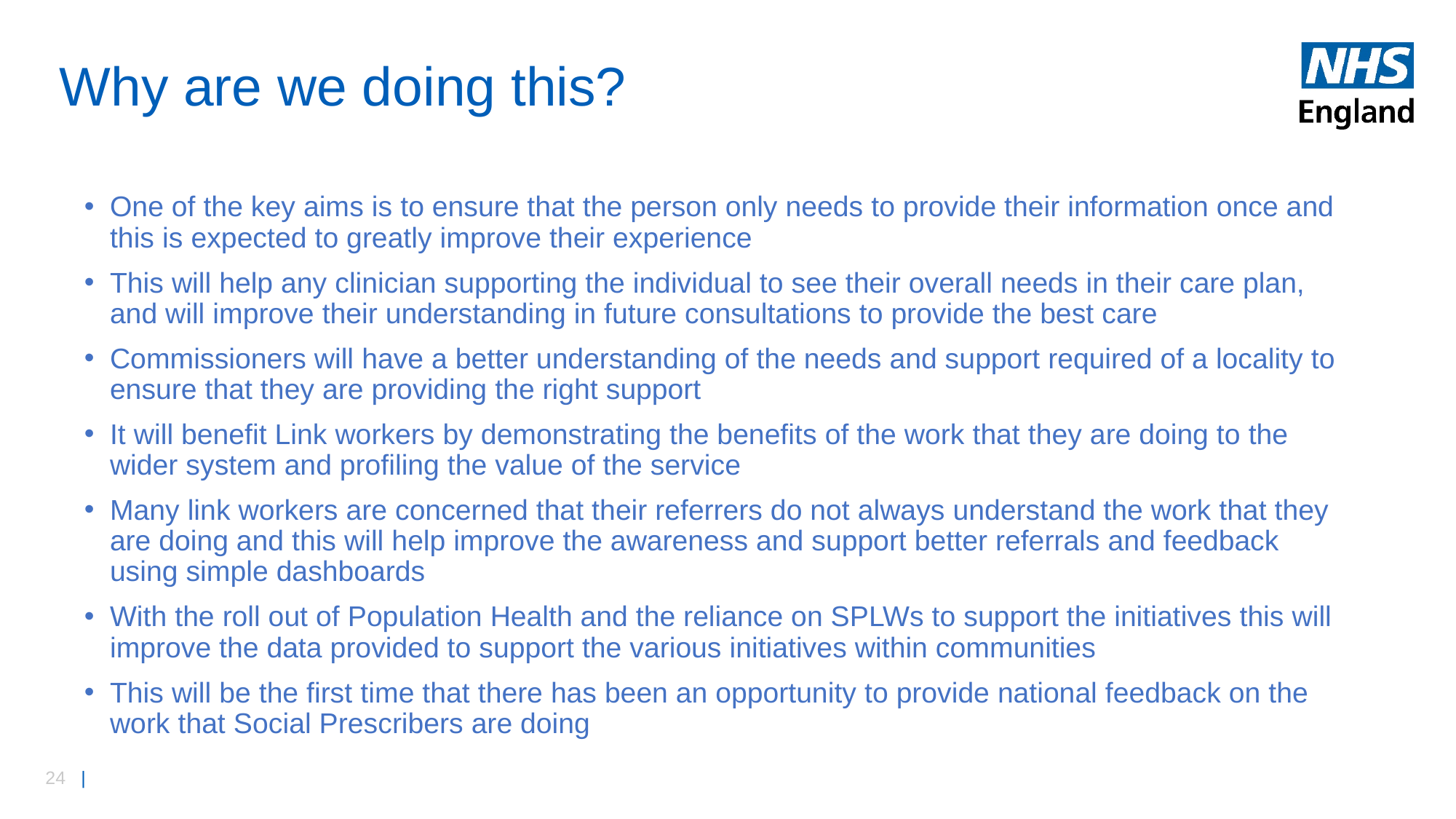

# Why are we doing this?
One of the key aims is to ensure that the person only needs to provide their information once and this is expected to greatly improve their experience
This will help any clinician supporting the individual to see their overall needs in their care plan, and will improve their understanding in future consultations to provide the best care
Commissioners will have a better understanding of the needs and support required of a locality to ensure that they are providing the right support
It will benefit Link workers by demonstrating the benefits of the work that they are doing to the wider system and profiling the value of the service
Many link workers are concerned that their referrers do not always understand the work that they are doing and this will help improve the awareness and support better referrals and feedback using simple dashboards
With the roll out of Population Health and the reliance on SPLWs to support the initiatives this will improve the data provided to support the various initiatives within communities
This will be the first time that there has been an opportunity to provide national feedback on the work that Social Prescribers are doing